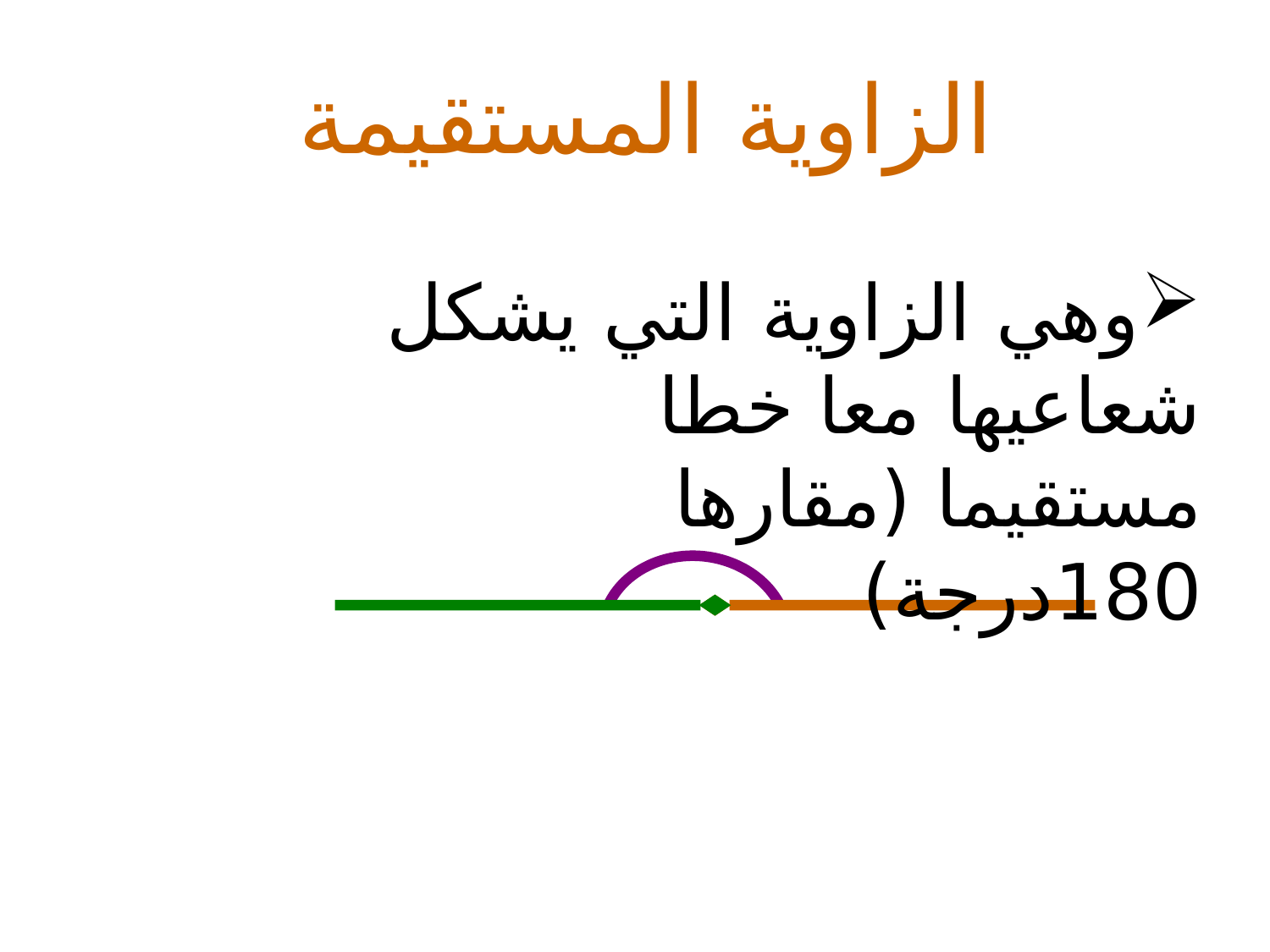

# الزاوية المستقيمة
وهي الزاوية التي يشكل شعاعيها معا خطا مستقيما (مقارها 180درجة)